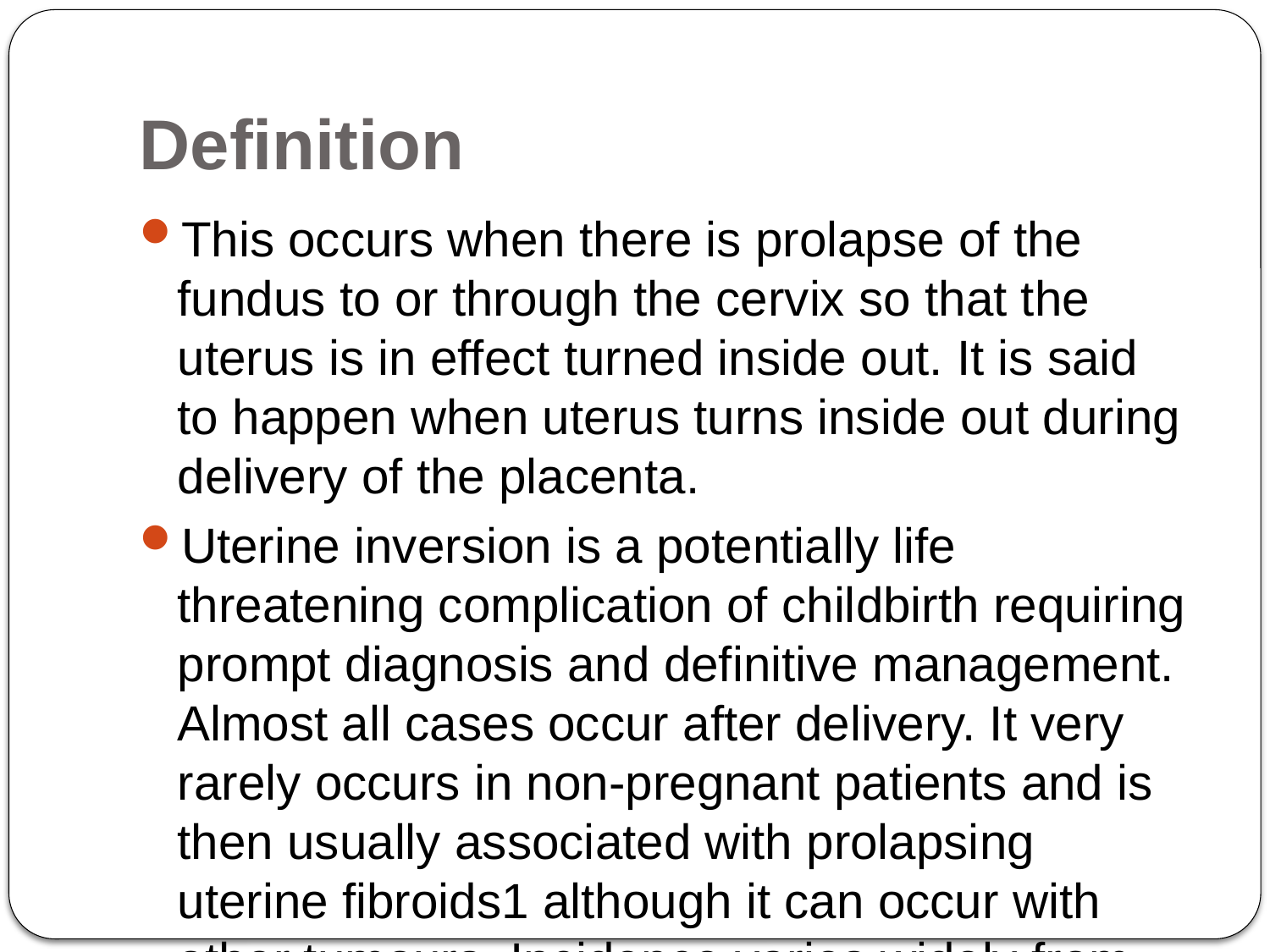

# Definition
This occurs when there is prolapse of the fundus to or through the cervix so that the uterus is in effect turned inside out. It is said to happen when uterus turns inside out during delivery of the placenta.
Uterine inversion is a potentially life threatening complication of childbirth requiring prompt diagnosis and definitive management. Almost all cases occur after delivery. It very rarely occurs in non-pregnant patients and is then usually associated with prolapsing uterine fibroids1 although it can occur with other tumours. Incidence varies widely from as many as 1 per 1,584 deliveries to as few as 1 per 20,000 deliveries.